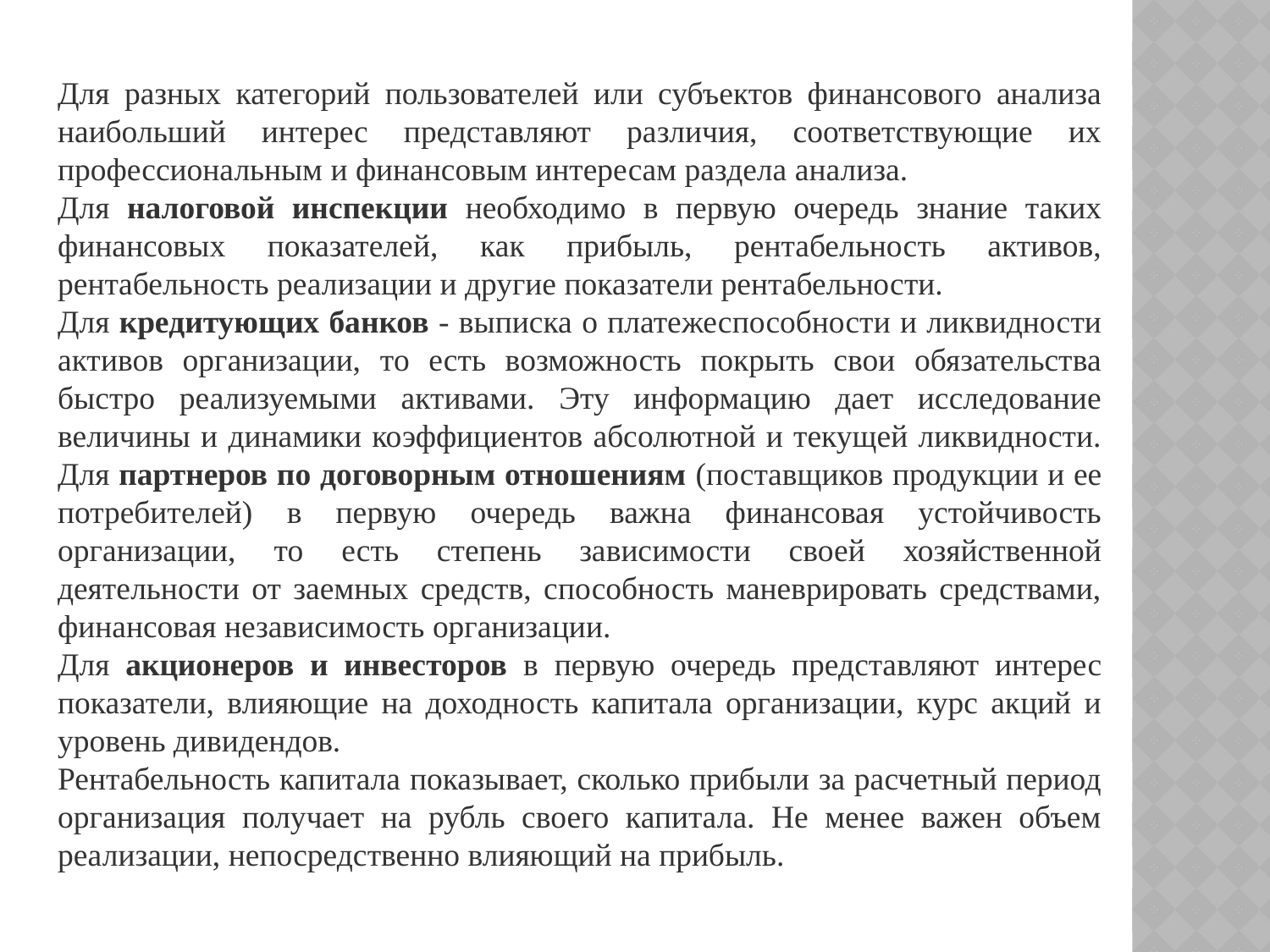

Для разных категорий пользователей или субъектов финансового анализа наибольший интерес представляют различия, соответствующие их профессиональным и финансовым интересам раздела анализа.
Для налоговой инспекции необходимо в первую очередь знание таких финансовых показателей, как прибыль, рентабельность активов, рентабельность реализации и другие показатели рентабельности.
Для кредитующих банков - выписка о платежеспособности и ликвидности активов организации, то есть возможность покрыть свои обязательства быстро реализуемыми активами. Эту информацию дает исследование величины и динамики коэффициентов абсолютной и текущей ликвидности. Для партнеров по договорным отношениям (поставщиков продукции и ее потребителей) в первую очередь важна финансовая устойчивость организации, то есть степень зависимости своей хозяйственной деятельности от заемных средств, способность маневрировать средствами, финансовая независимость организации.
Для акционеров и инвесторов в первую очередь представляют интерес показатели, влияющие на доходность капитала организации, курс акций и уровень дивидендов.
Рентабельность капитала показывает, сколько прибыли за расчетный период организация получает на рубль своего капитала. Не менее важен объем реализации, непосредственно влияющий на прибыль.